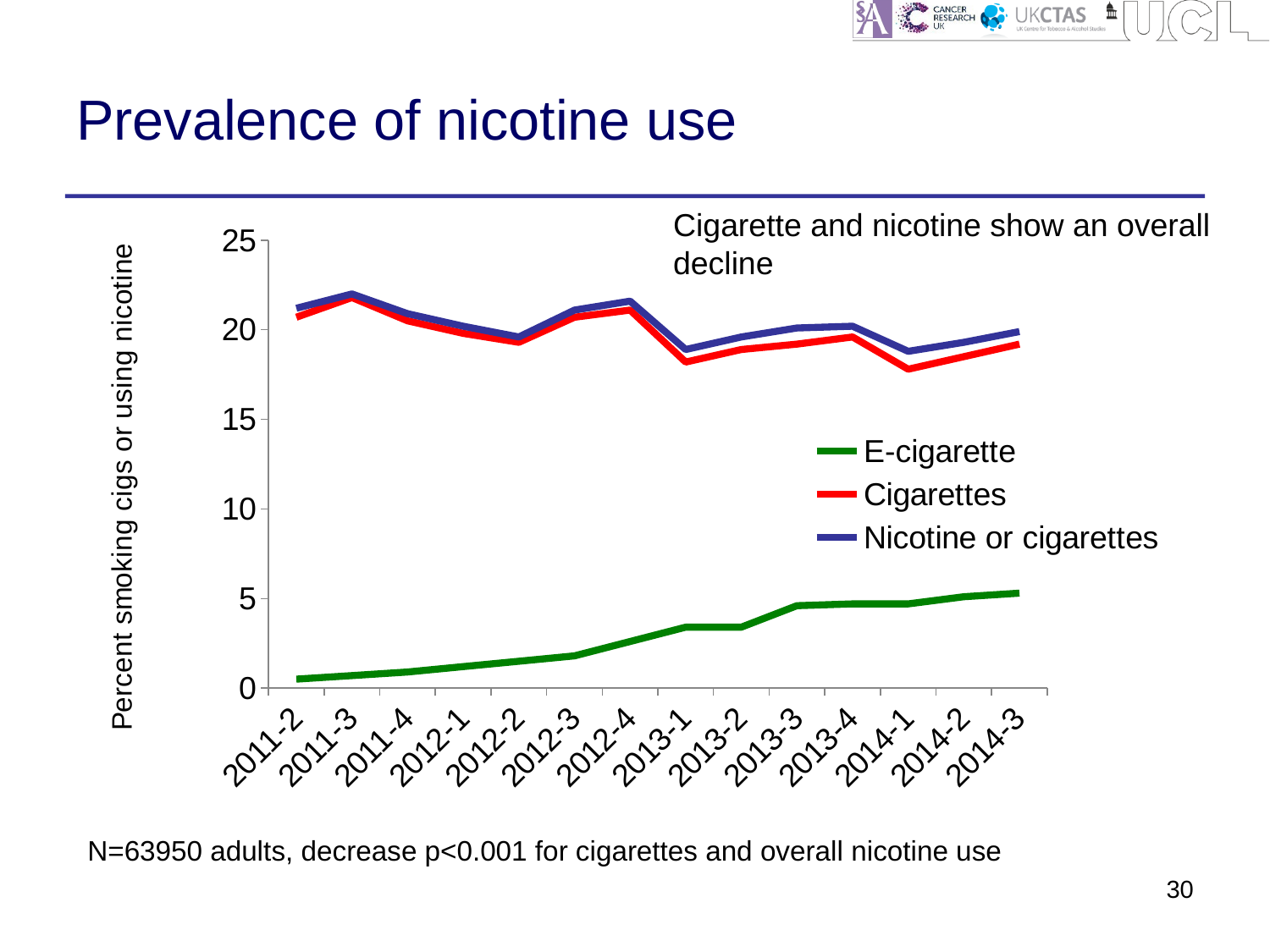

# Prevalence of nicotine use
Cigarette and nicotine show an overall decline

### Chart

| Category | E-cigarette | Cigarettes | Nicotine or cigarettes |
|---|---|---|---|
| 2011-2 | 0.5 | 20.7 | 21.2 |
| 2011-3 | 0.7 | 21.8 | 22.0 |
| 2011-4 | 0.9 | 20.5 | 20.9 |
| 2012-1 | 1.2 | 19.8 | 20.2 |
| 2012-2 | 1.5 | 19.3 | 19.6 |
| 2012-3 | 1.8 | 20.7 | 21.1 |
| 2012-4 | 2.6 | 21.1 | 21.6 |
| 2013-1 | 3.4 | 18.2 | 18.9 |
| 2013-2 | 3.4 | 18.9 | 19.6 |
| 2013-3 | 4.6 | 19.2 | 20.1 |
| 2013-4 | 4.7 | 19.6 | 20.2 |
| 2014-1 | 4.7 | 17.8 | 18.8 |
| 2014-2 | 5.1 | 18.5 | 19.3 |
| 2014-3 | 5.3 | 19.2 | 19.9 |
N=63950 adults, decrease p<0.001 for cigarettes and overall nicotine use

30